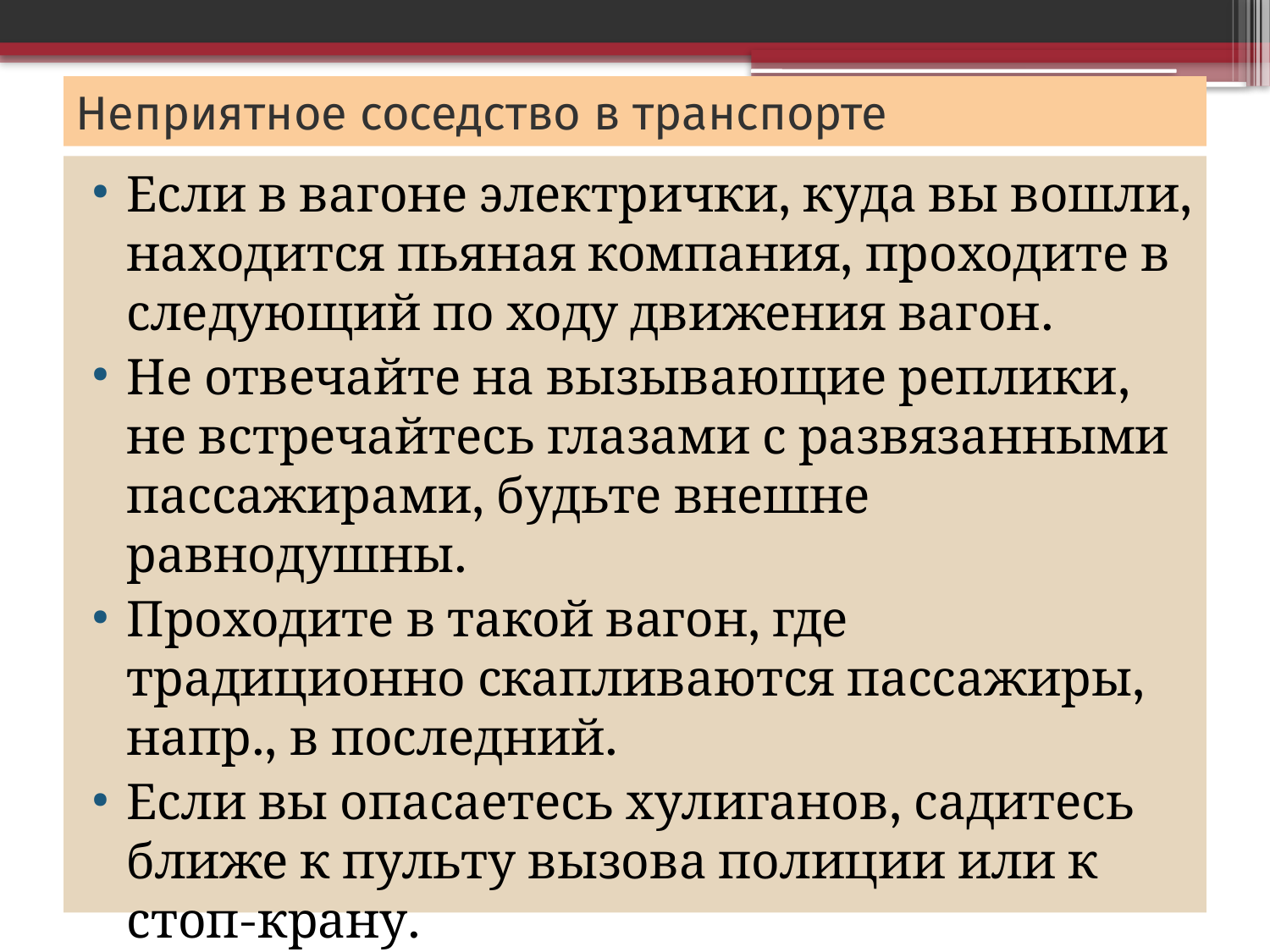

# Неприятное соседство в транспорте
Если в вагоне электрички, куда вы вошли, находится пьяная компания, проходите в следующий по ходу движения вагон.
Не отвечайте на вызывающие реплики, не встречайтесь глазами с развязанными пассажирами, будьте внешне равнодушны.
Проходите в такой вагон, где традиционно скапливаются пассажиры, напр., в последний.
Если вы опасаетесь хулиганов, садитесь ближе к пульту вызова полиции или к стоп-крану.